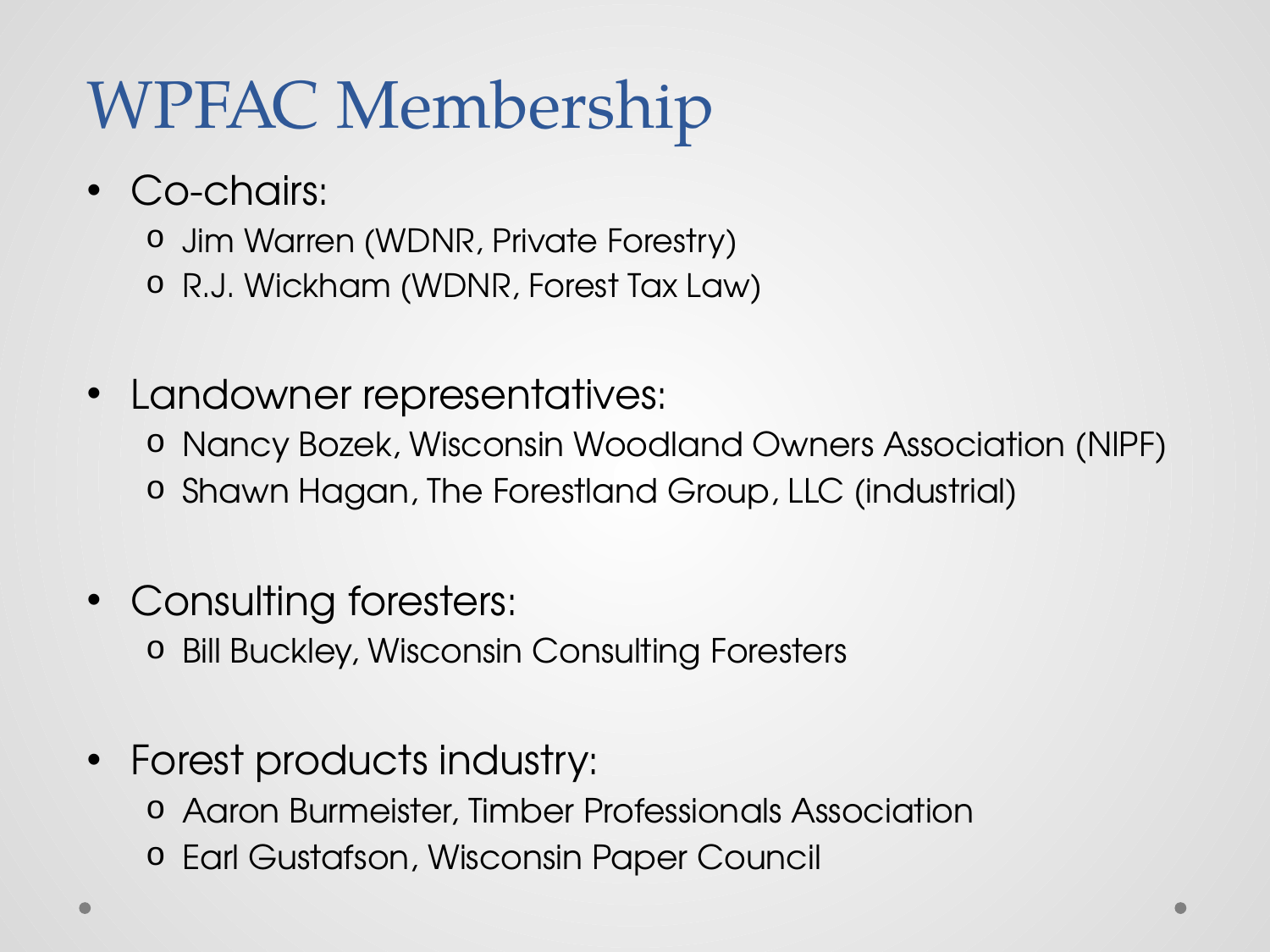

# WPFAC Membership
Co-chairs:
Jim Warren (WDNR, Private Forestry)
R.J. Wickham (WDNR, Forest Tax Law)

Landowner representatives:
Nancy Bozek, Wisconsin Woodland Owners Association (NIPF)
Shawn Hagan, The Forestland Group, LLC (industrial)

Consulting foresters:
Bill Buckley, Wisconsin Consulting Foresters

Forest products industry:
Aaron Burmeister, Timber Professionals Association
Earl Gustafson, Wisconsin Paper Council